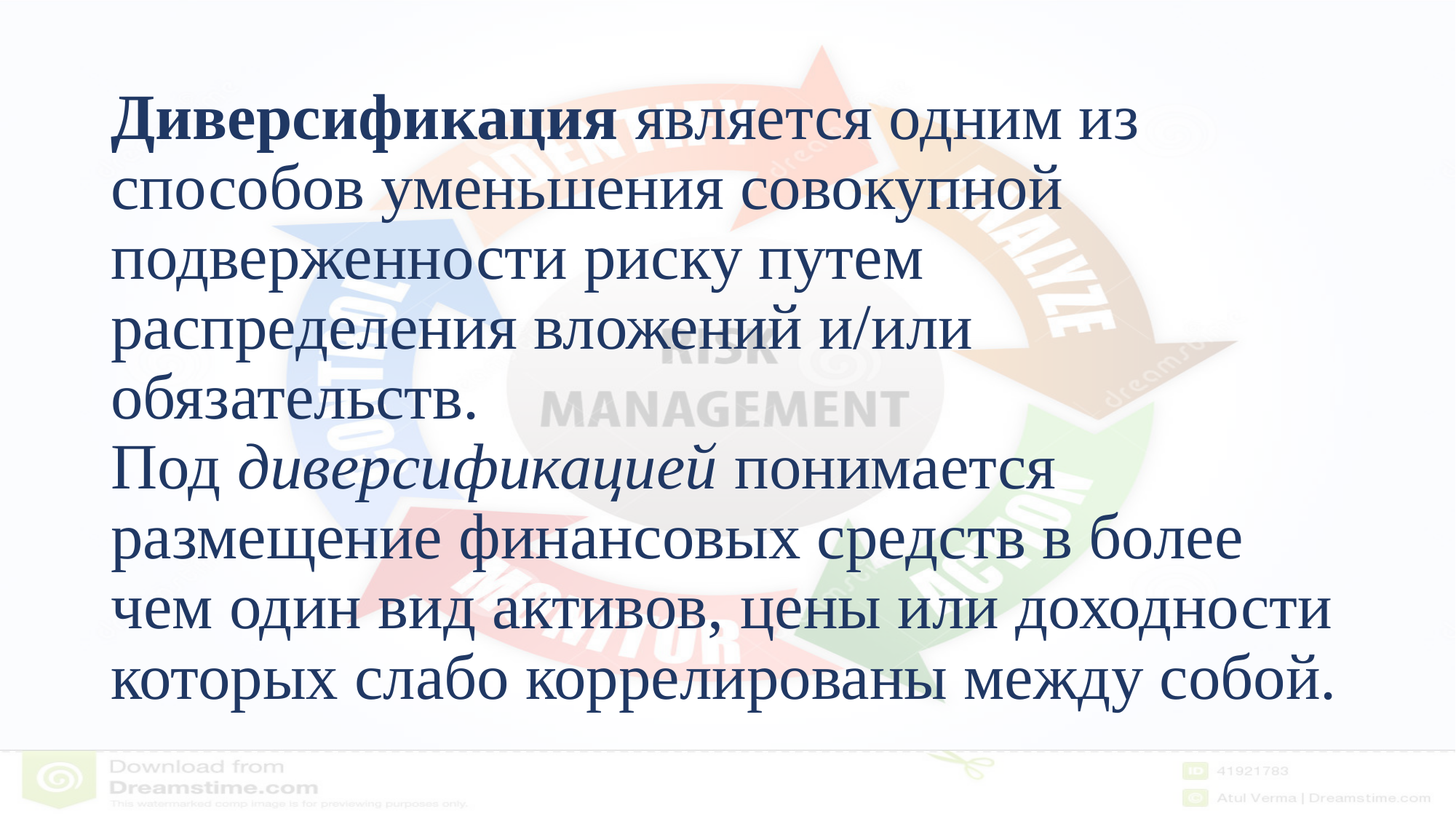

# Диверсификация является одним из способов уменьшения совокупной подверженности риску путем распределения вложений и/или обязательств. Под диверсификацией понимается размещение финансовых средств в более чем один вид активов, цены или доходности которых слабо коррелированы между собой.